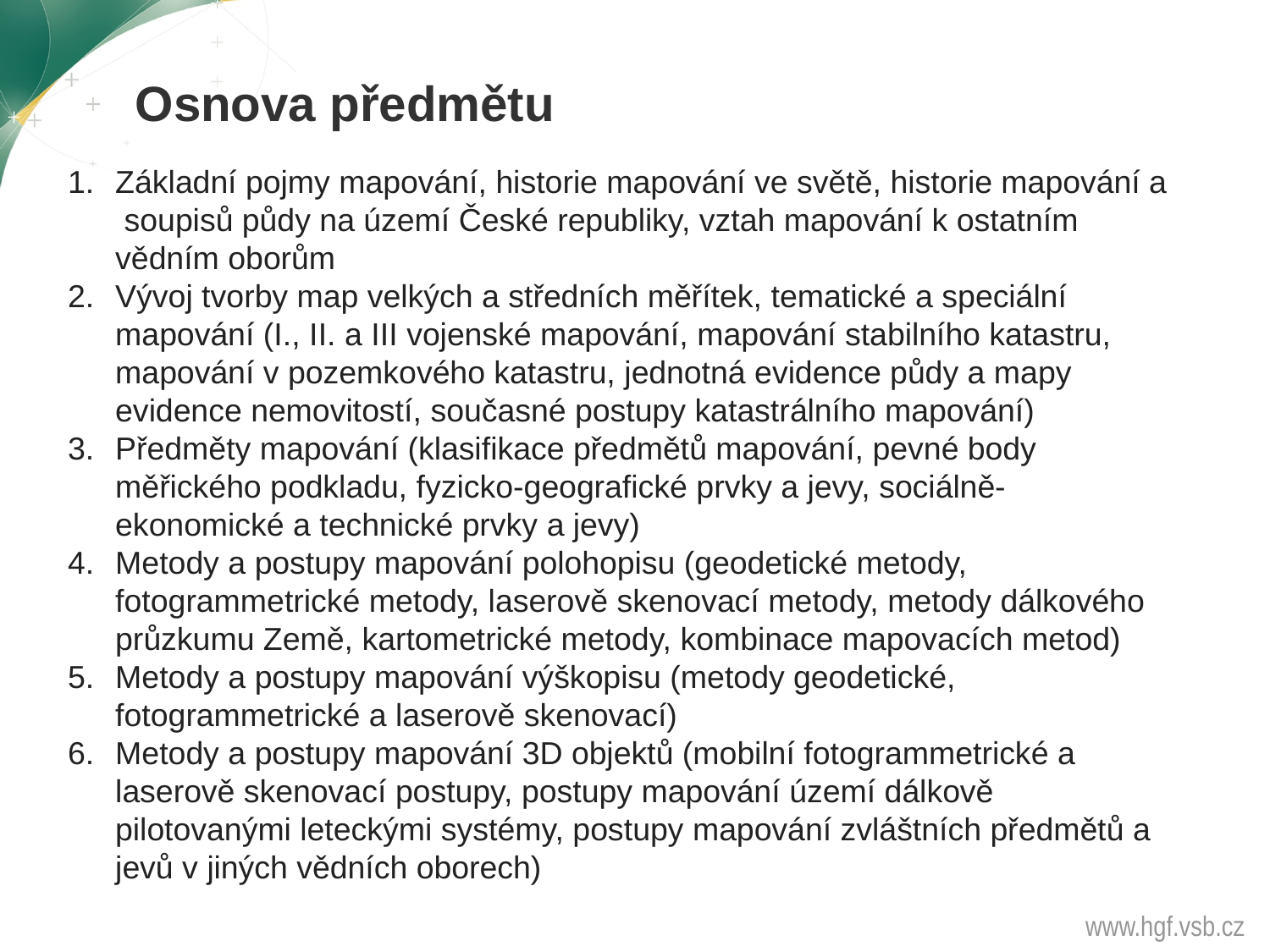

Osnova předmětu
Základní pojmy mapování, historie mapování ve světě, historie mapování a  soupisů půdy na území České republiky, vztah mapování k ostatním vědním oborům
Vývoj tvorby map velkých a středních měřítek, tematické a speciální mapování (I., II. a III vojenské mapování, mapování stabilního katastru, mapování v pozemkového katastru, jednotná evidence půdy a mapy evidence nemovitostí, současné postupy katastrálního mapování)
Předměty mapování (klasifikace předmětů mapování, pevné body měřického podkladu, fyzicko-geografické prvky a jevy, sociálně-ekonomické a technické prvky a jevy)
Metody a postupy mapování polohopisu (geodetické metody, fotogrammetrické metody, laserově skenovací metody, metody dálkového průzkumu Země, kartometrické metody, kombinace mapovacích metod)
Metody a postupy mapování výškopisu (metody geodetické, fotogrammetrické a laserově skenovací)
Metody a postupy mapování 3D objektů (mobilní fotogrammetrické a laserově skenovací postupy, postupy mapování území dálkově pilotovanými leteckými systémy, postupy mapování zvláštních předmětů a jevů v jiných vědních oborech)
www.hgf.vsb.cz